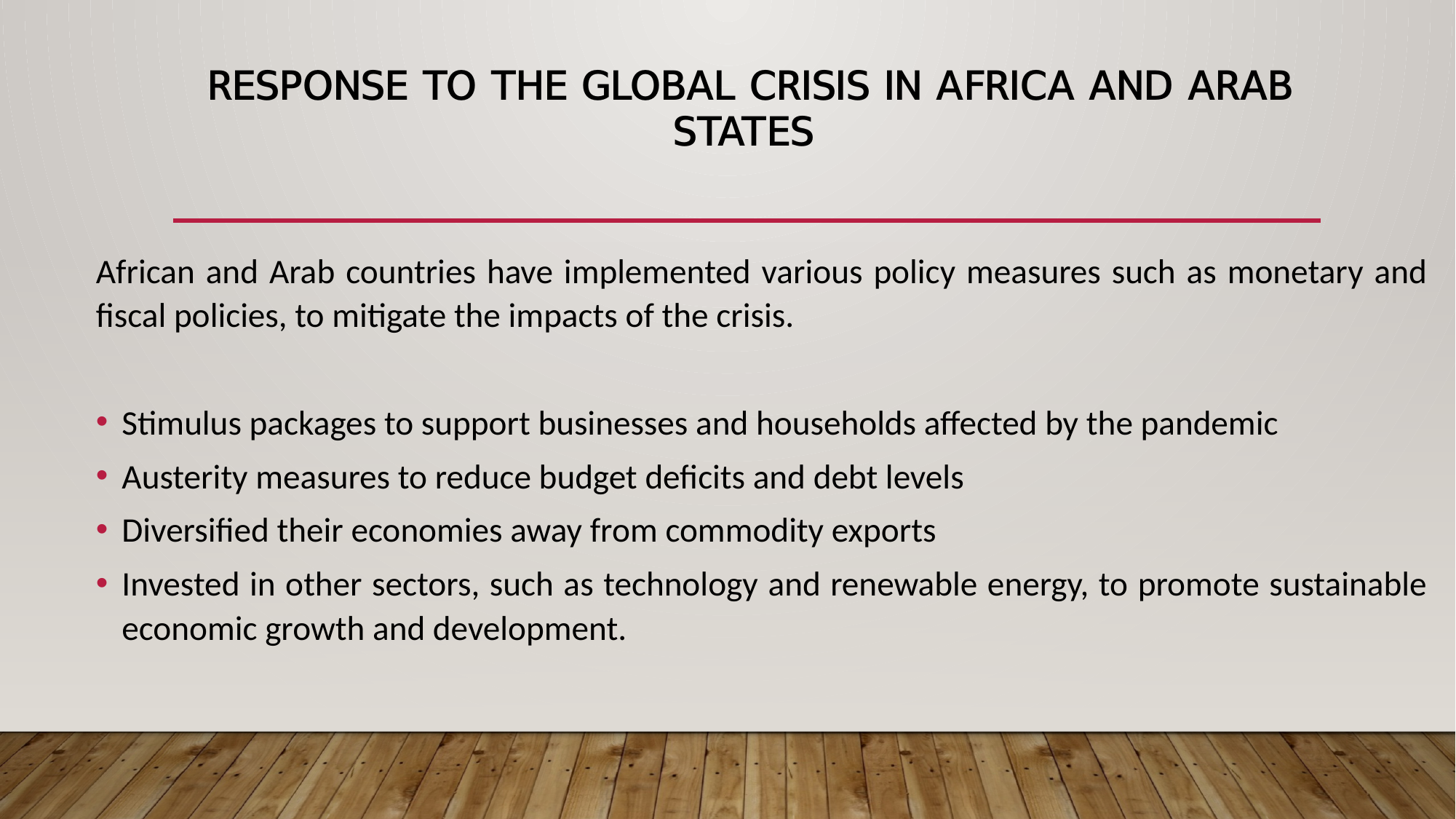

# Response to the global crisis in Africa and arab states
African and Arab countries have implemented various policy measures such as monetary and fiscal policies, to mitigate the impacts of the crisis.

Stimulus packages to support businesses and households affected by the pandemic
Austerity measures to reduce budget deficits and debt levels
Diversified their economies away from commodity exports
Invested in other sectors, such as technology and renewable energy, to promote sustainable economic growth and development.